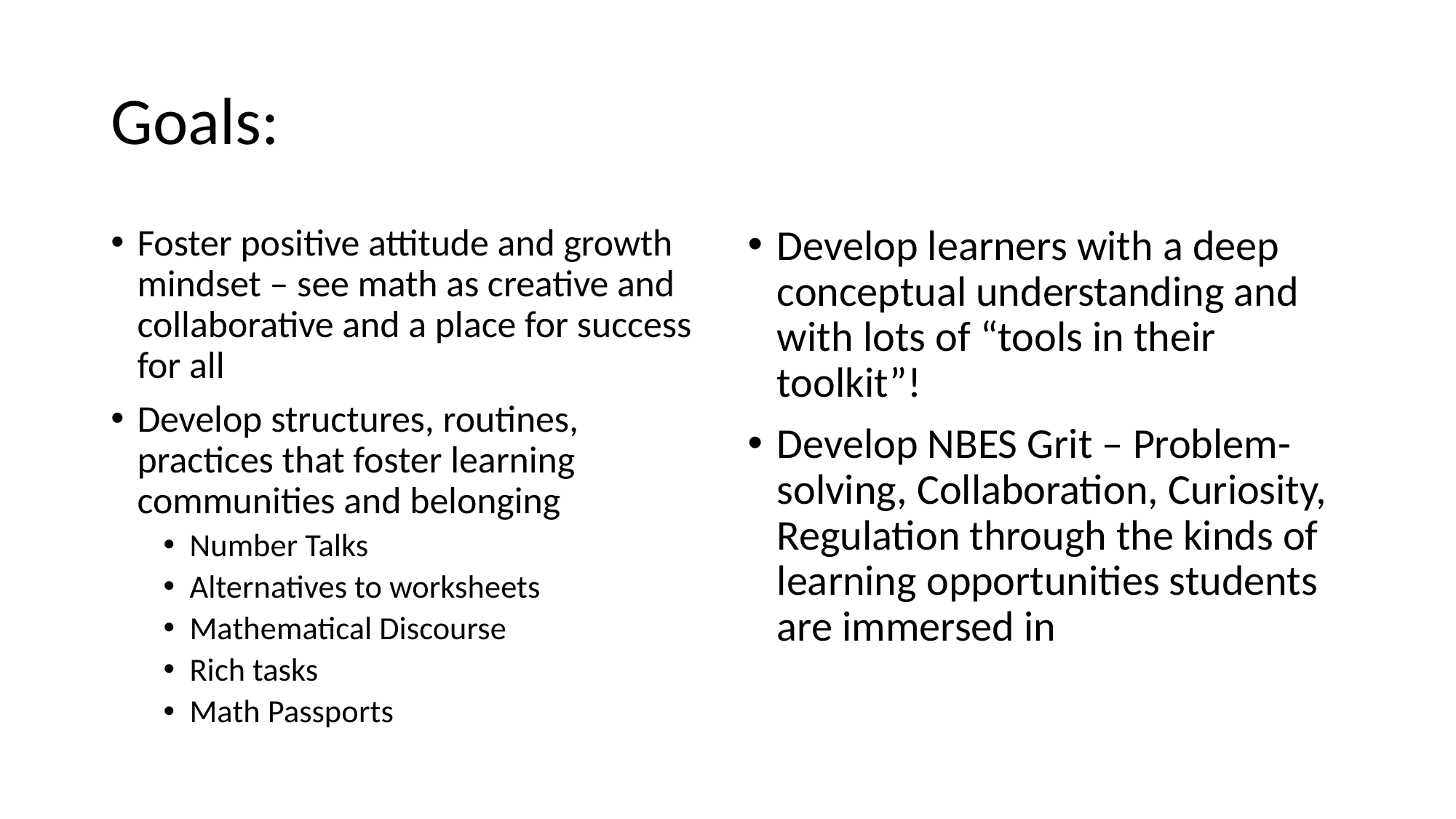

# Goals:
Foster positive attitude and growth mindset – see math as creative and collaborative and a place for success for all
Develop structures, routines, practices that foster learning communities and belonging
Number Talks
Alternatives to worksheets
Mathematical Discourse
Rich tasks
Math Passports
Develop learners with a deep conceptual understanding and with lots of “tools in their toolkit”!
Develop NBES Grit – Problem-solving, Collaboration, Curiosity, Regulation through the kinds of learning opportunities students are immersed in